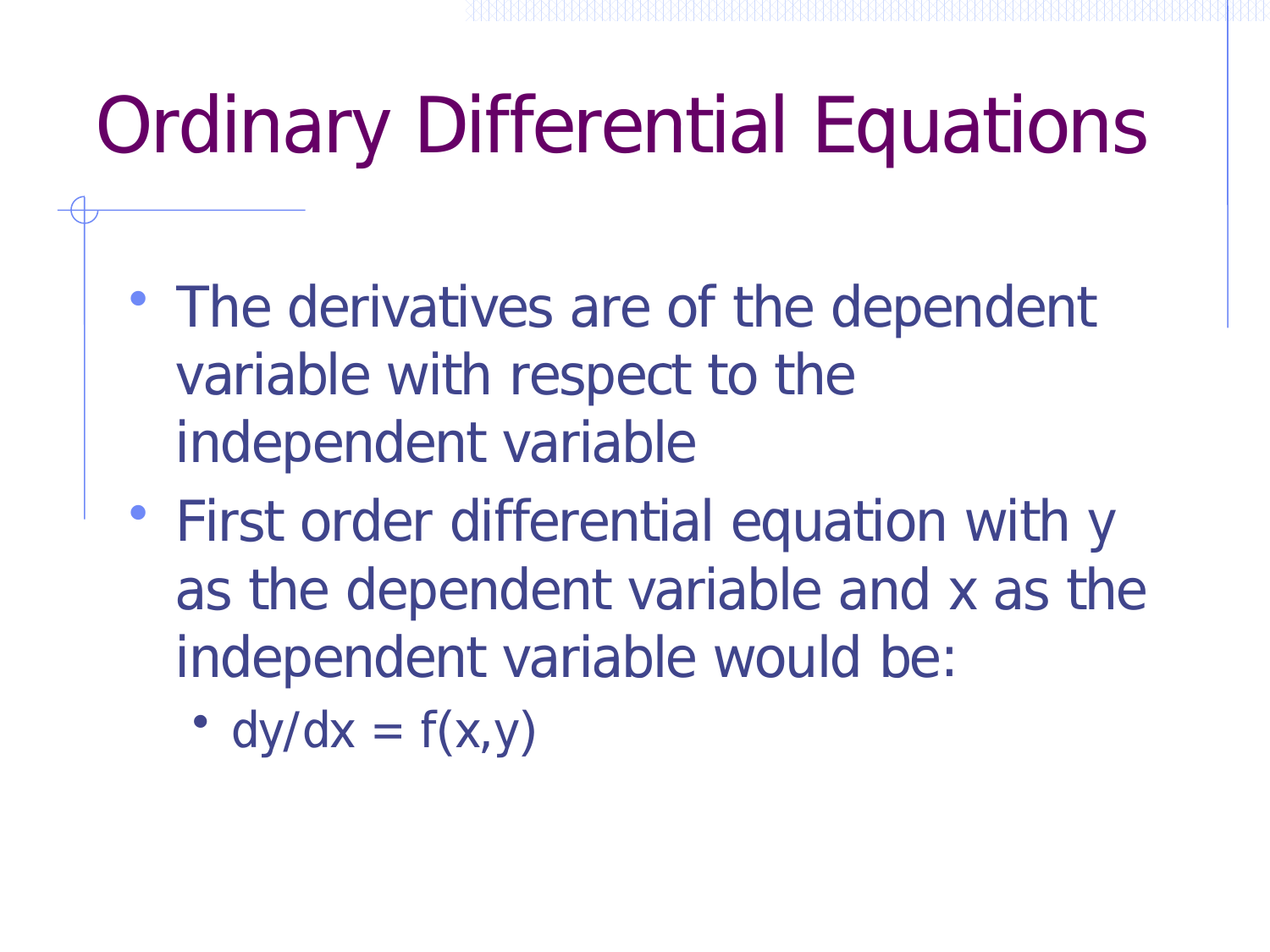

# Ordinary Differential Equations
The derivatives are of the dependent variable with respect to the independent variable
First order differential equation with y as the dependent variable and x as the independent variable would be:
dy/dx = f(x,y)